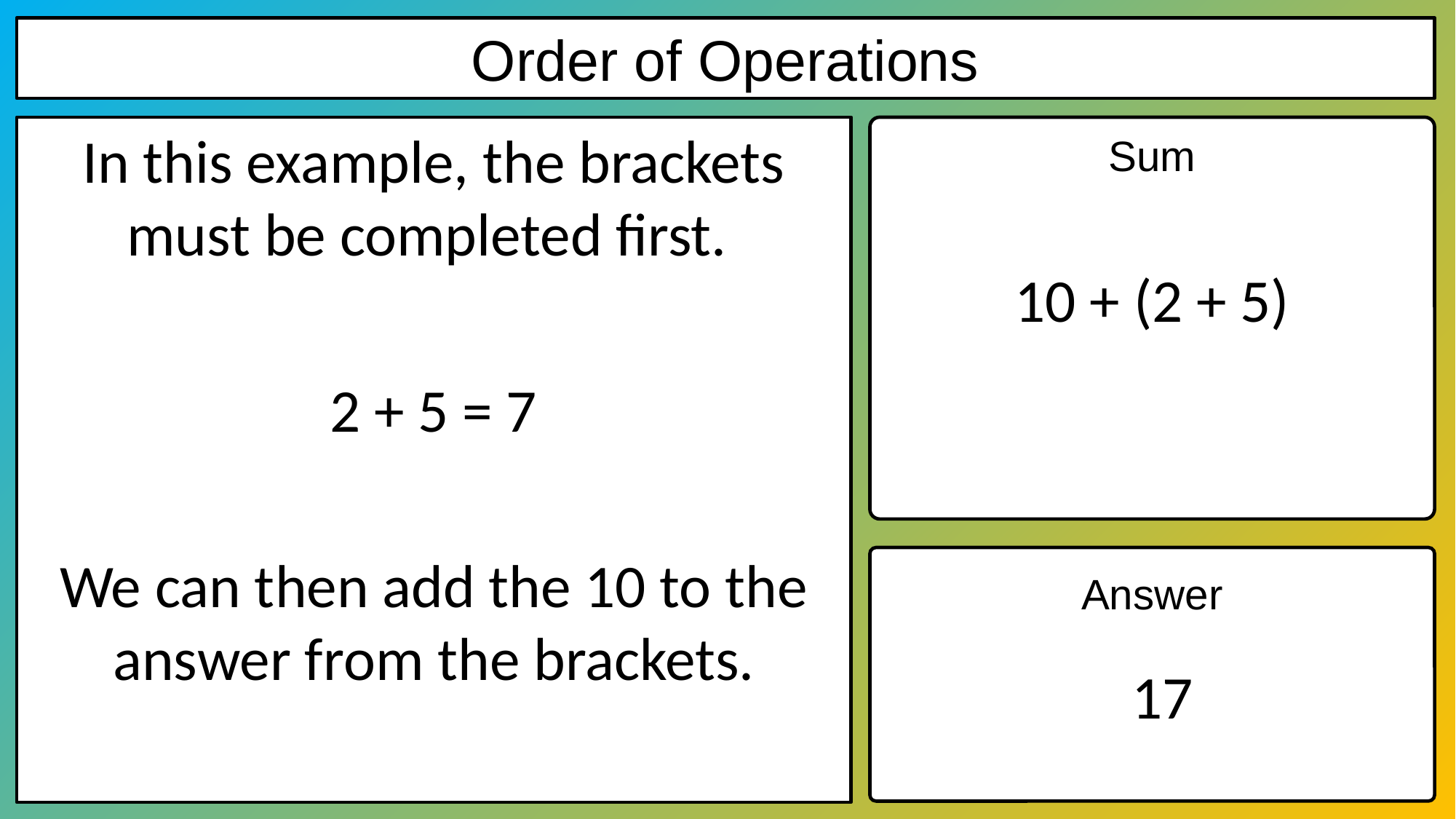

# Order of Operations
In this example, the brackets must be completed first.

2 + 5 = 7

We can then add the 10 to the answer from the brackets.

Sum
10 + (2 + 5)

Answer
17